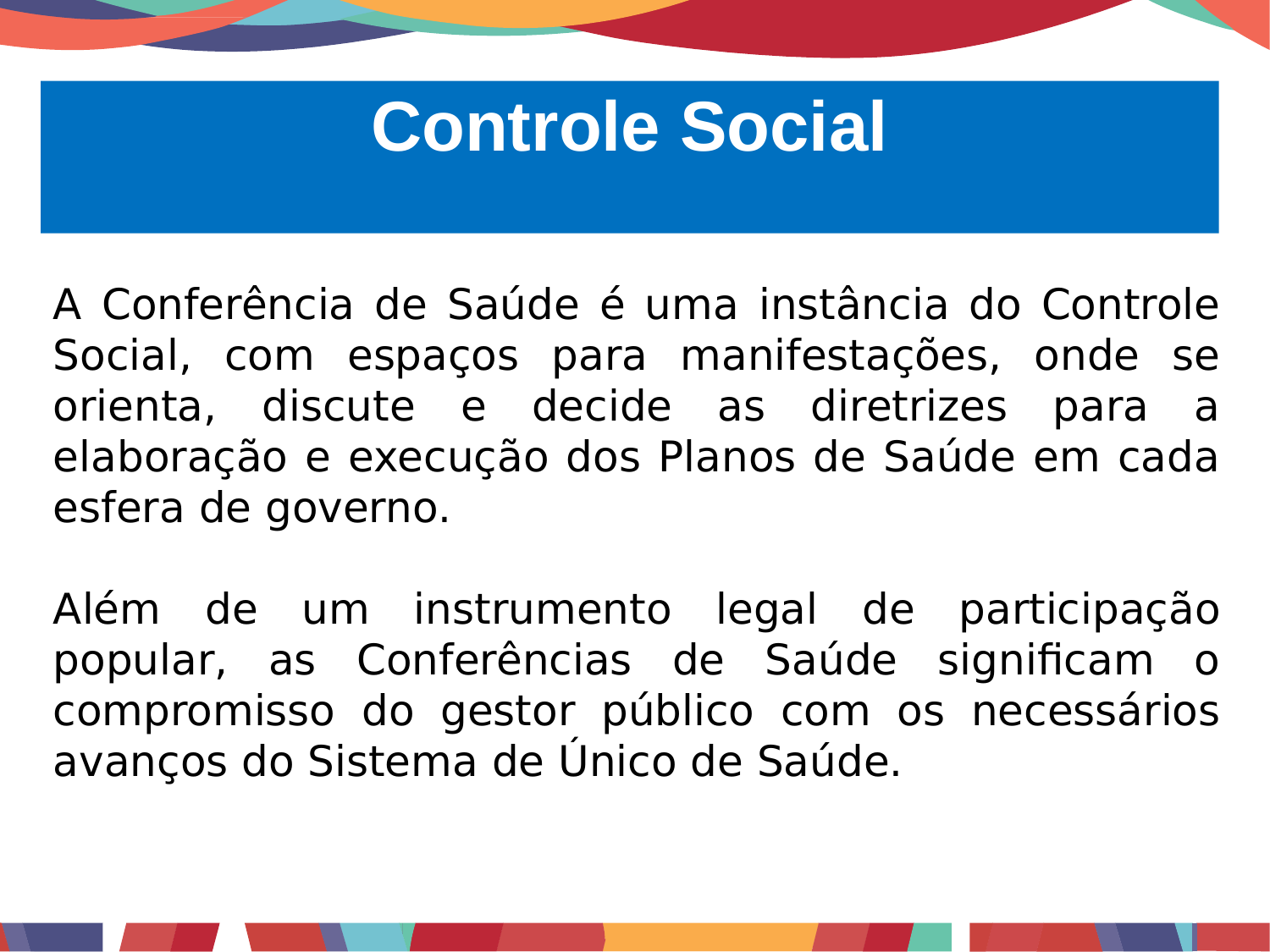

Controle Social

A Conferência de Saúde é uma instância do Controle Social, com espaços para manifestações, onde se orienta, discute e decide as diretrizes para a elaboração e execução dos Planos de Saúde em cada esfera de governo.

Além de um instrumento legal de participação popular, as Conferências de Saúde significam o compromisso do gestor público com os necessários avanços do Sistema de Único de Saúde.